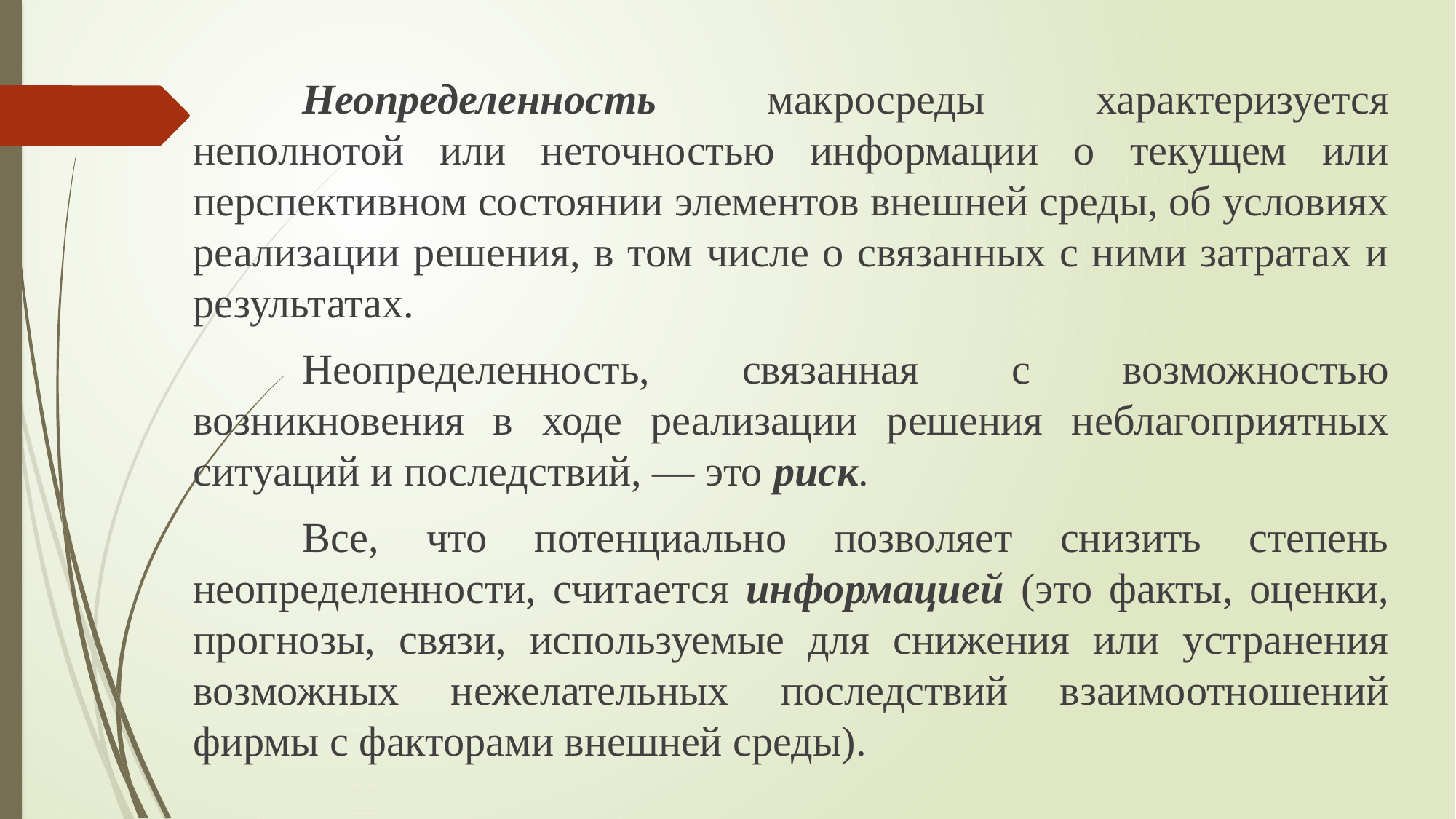

Неопределенность макросреды характеризуется неполнотой или неточностью информации о текущем или перспективном состоянии элементов внешней среды, об условиях реализации решения, в том числе о связанных с ними затратах и результатах.
		Неопределенность, связанная с возможностью возникновения в ходе реализации решения неблагоприятных ситуаций и последствий, — это риск.
		Все, что потенциально позволяет снизить степень неопределенности, считается информацией (это факты, оценки, прогнозы, связи, используемые для снижения или устранения возможных нежелательных последствий взаимоотношений фирмы с факторами внешней среды).